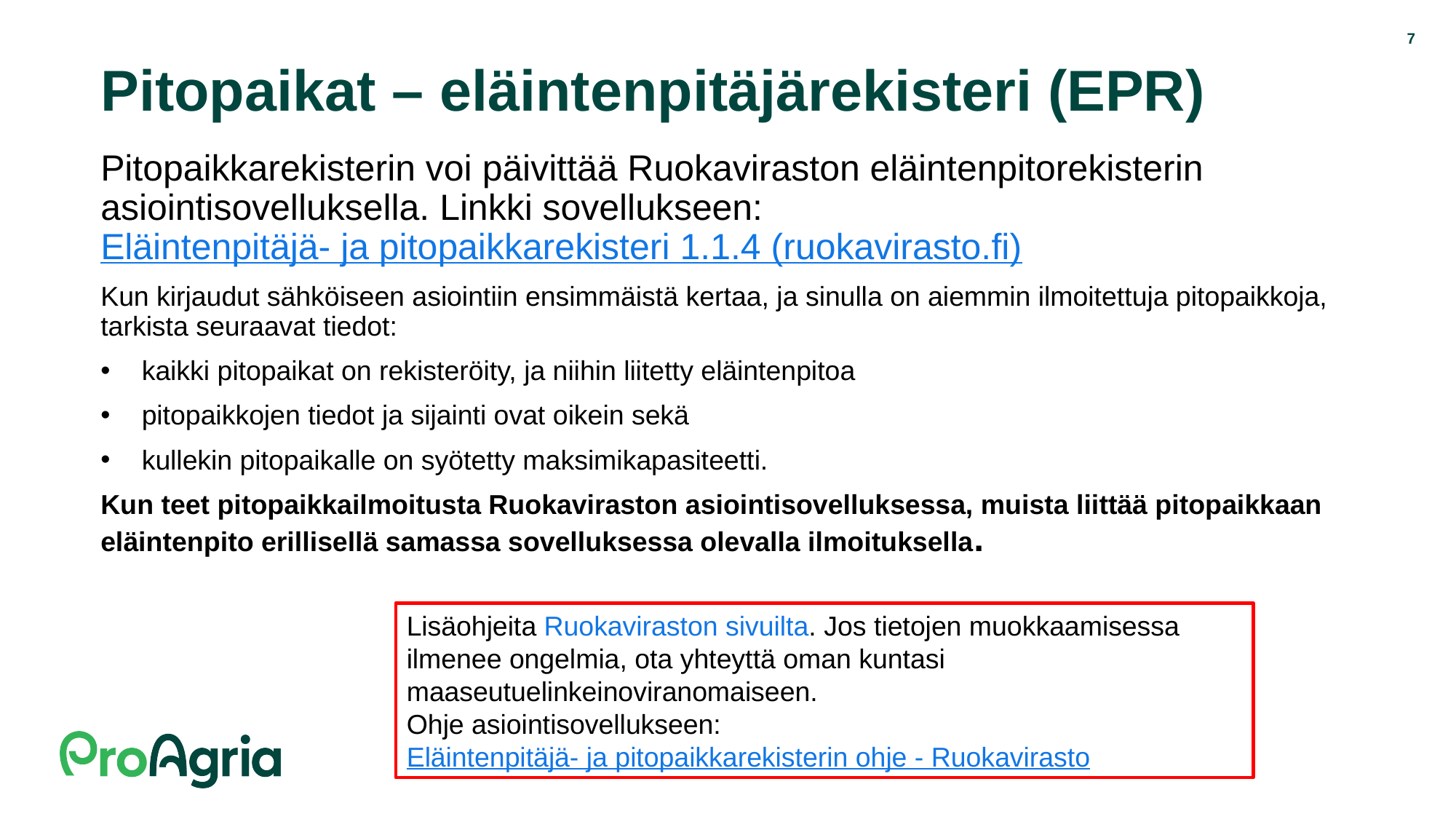

7
# Pitopaikat – eläintenpitäjärekisteri (EPR)
Pitopaikkarekisterin voi päivittää Ruokaviraston eläintenpitorekisterin asiointisovelluksella. Linkki sovellukseen: Eläintenpitäjä- ja pitopaikkarekisteri 1.1.4 (ruokavirasto.fi)
Kun kirjaudut sähköiseen asiointiin ensimmäistä kertaa, ja sinulla on aiemmin ilmoitettuja pitopaikkoja, tarkista seuraavat tiedot:
kaikki pitopaikat on rekisteröity, ja niihin liitetty eläintenpitoa
pitopaikkojen tiedot ja sijainti ovat oikein sekä
kullekin pitopaikalle on syötetty maksimikapasiteetti.
Kun teet pitopaikkailmoitusta Ruokaviraston asiointisovelluksessa, muista liittää pitopaikkaan eläintenpito erillisellä samassa sovelluksessa olevalla ilmoituksella.
Lisäohjeita Ruokaviraston sivuilta. Jos tietojen muokkaamisessa ilmenee ongelmia, ota yhteyttä oman kuntasi maaseutuelinkeinoviranomaiseen.
Ohje asiointisovellukseen: Eläintenpitäjä- ja pitopaikkarekisterin ohje - Ruokavirasto